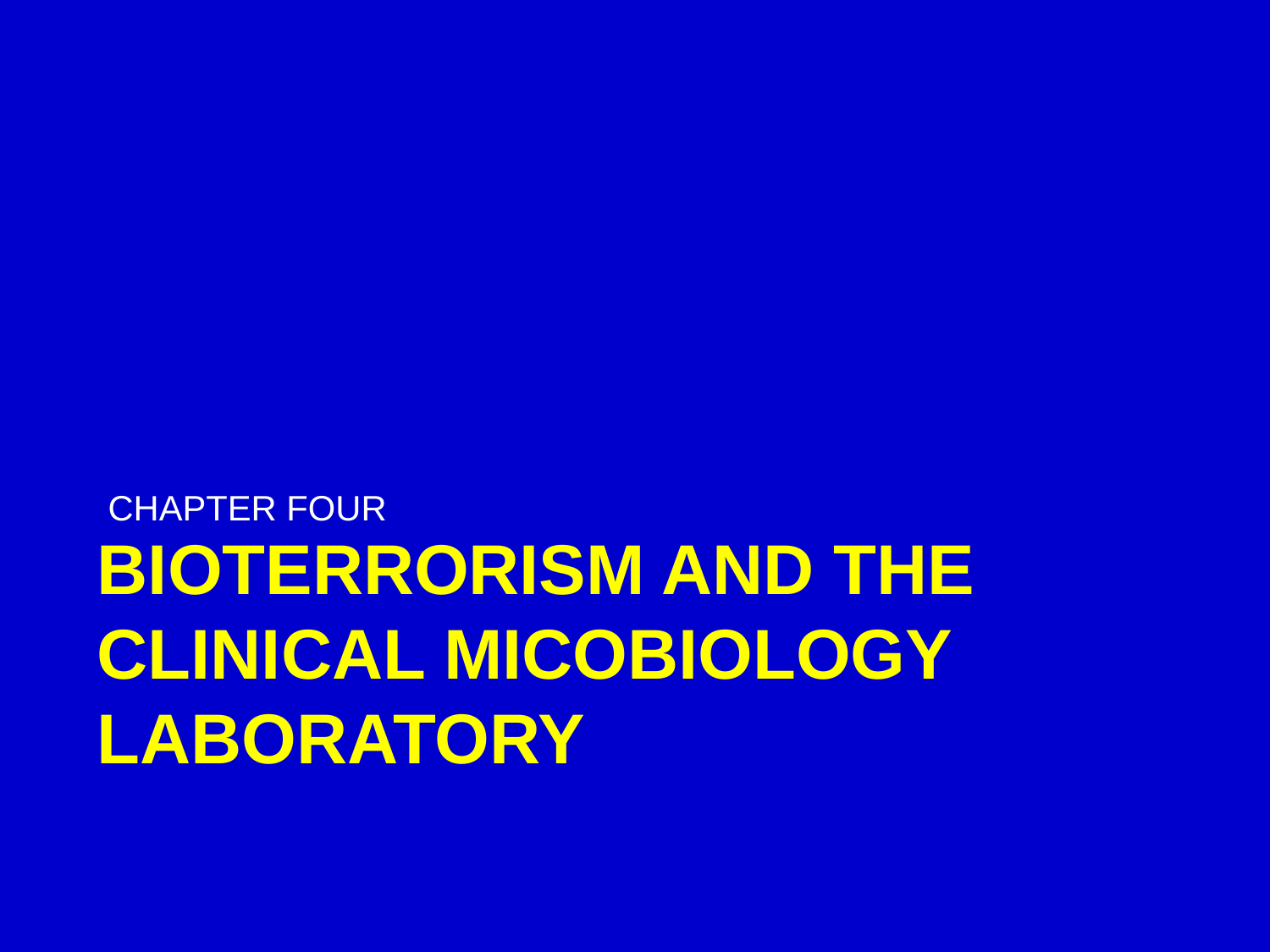

CHAPTER FOUR
# BIOTERRORISM AND THE CLINICAL MICOBIOLOGY LABORATORY